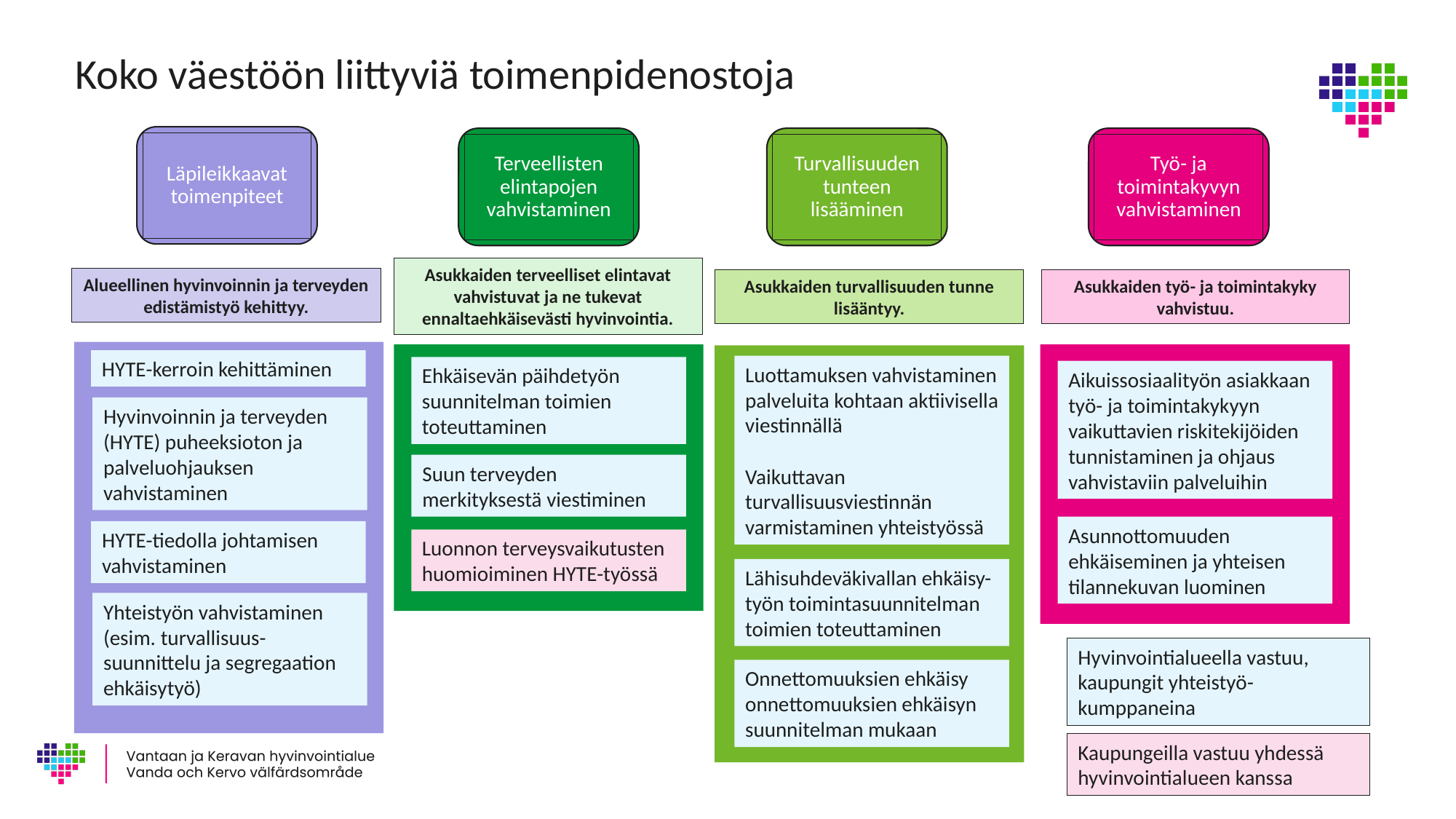

# Koko väestöön liittyviä toimenpidenostoja

Läpileikkaavat toimenpiteet

Terveellisten elintapojen vahvistaminen

Turvallisuuden tunteen lisääminen

Työ- ja toimintakyvyn vahvistaminen
Asukkaiden terveelliset elintavat vahvistuvat ja ne tukevat ennaltaehkäisevästi hyvinvointia.
Alueellinen hyvinvoinnin ja terveyden edistämistyö kehittyy.
Asukkaiden turvallisuuden tunne lisääntyy.
Asukkaiden työ- ja toimintakyky vahvistuu.

HYTE-kerroin kehittäminen
Luottamuksen vahvistaminen palveluita kohtaan aktiivisella viestinnällä

Vaikuttavan turvallisuusviestinnän varmistaminen yhteistyössä
Ehkäisevän päihdetyön suunnitelman toimien toteuttaminen
Aikuissosiaalityön asiakkaan työ- ja toimintakykyyn vaikuttavien riskitekijöiden tunnistaminen ja ohjaus vahvistaviin palveluihin
Hyvinvoinnin ja terveyden (HYTE) puheeksioton ja palveluohjauksen vahvistaminen
Suun terveyden merkityksestä viestiminen
Asunnottomuuden ehkäiseminen ja yhteisen tilannekuvan luominen
HYTE-tiedolla johtamisen vahvistaminen
Luonnon terveysvaikutusten huomioiminen HYTE-työssä
Lähisuhdeväkivallan ehkäisy-työn toimintasuunnitelman toimien toteuttaminen
Yhteistyön vahvistaminen (esim. turvallisuus-suunnittelu ja segregaation ehkäisytyö)
Hyvinvointialueella vastuu, kaupungit yhteistyö-kumppaneina
Onnettomuuksien ehkäisy onnettomuuksien ehkäisyn suunnitelman mukaan
Kaupungeilla vastuu yhdessä hyvinvointialueen kanssa